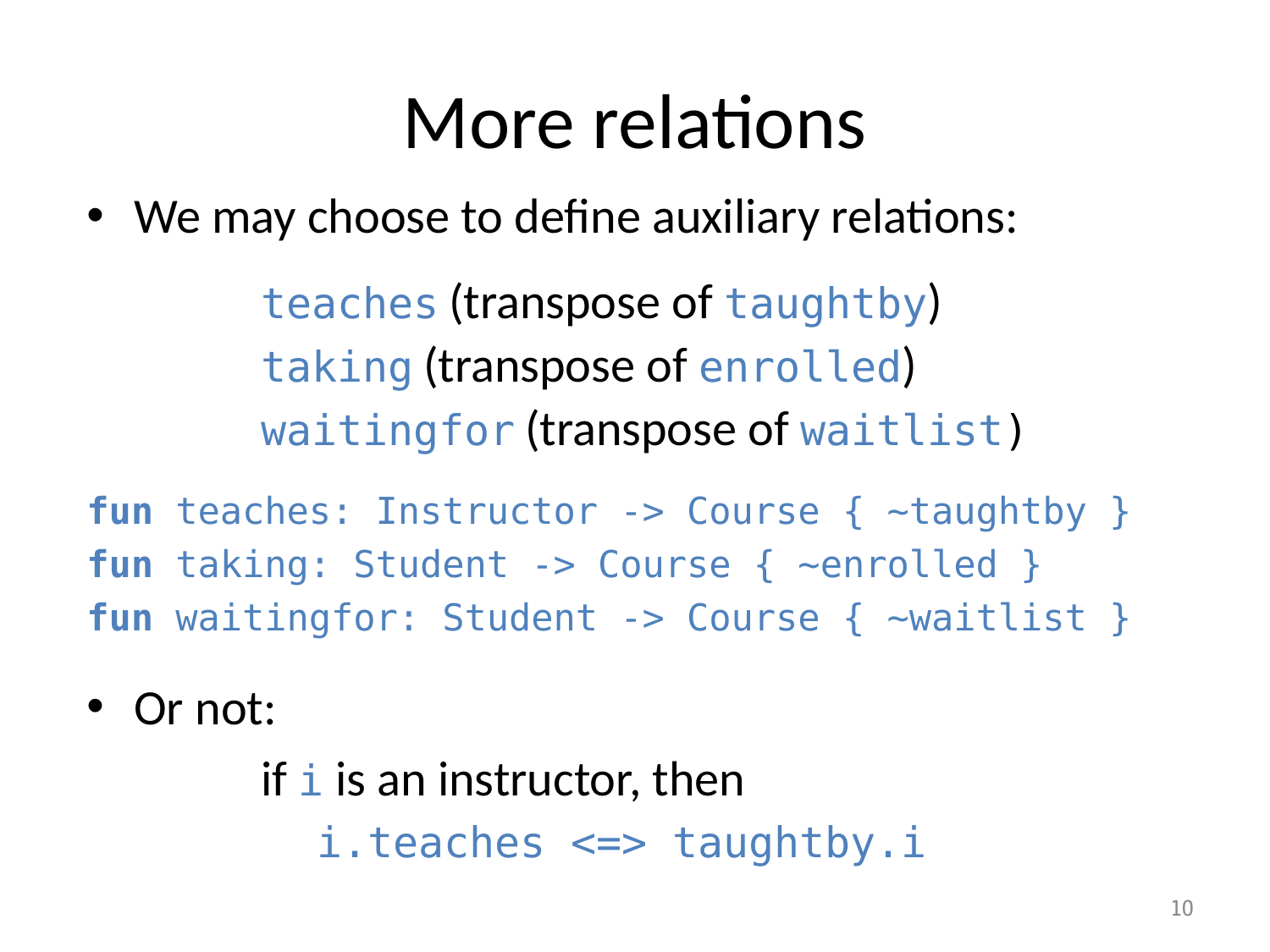

# More relations
We may choose to define auxiliary relations:

		teaches (transpose of taughtby)
		taking (transpose of enrolled)
		waitingfor (transpose of waitlist)

fun teaches: Instructor -> Course { ~taughtby }
fun taking: Student -> Course { ~enrolled }
fun waitingfor: Student -> Course { ~waitlist }

Or not:
		if i is an instructor, then
		i.teaches <=> taughtby.i
10